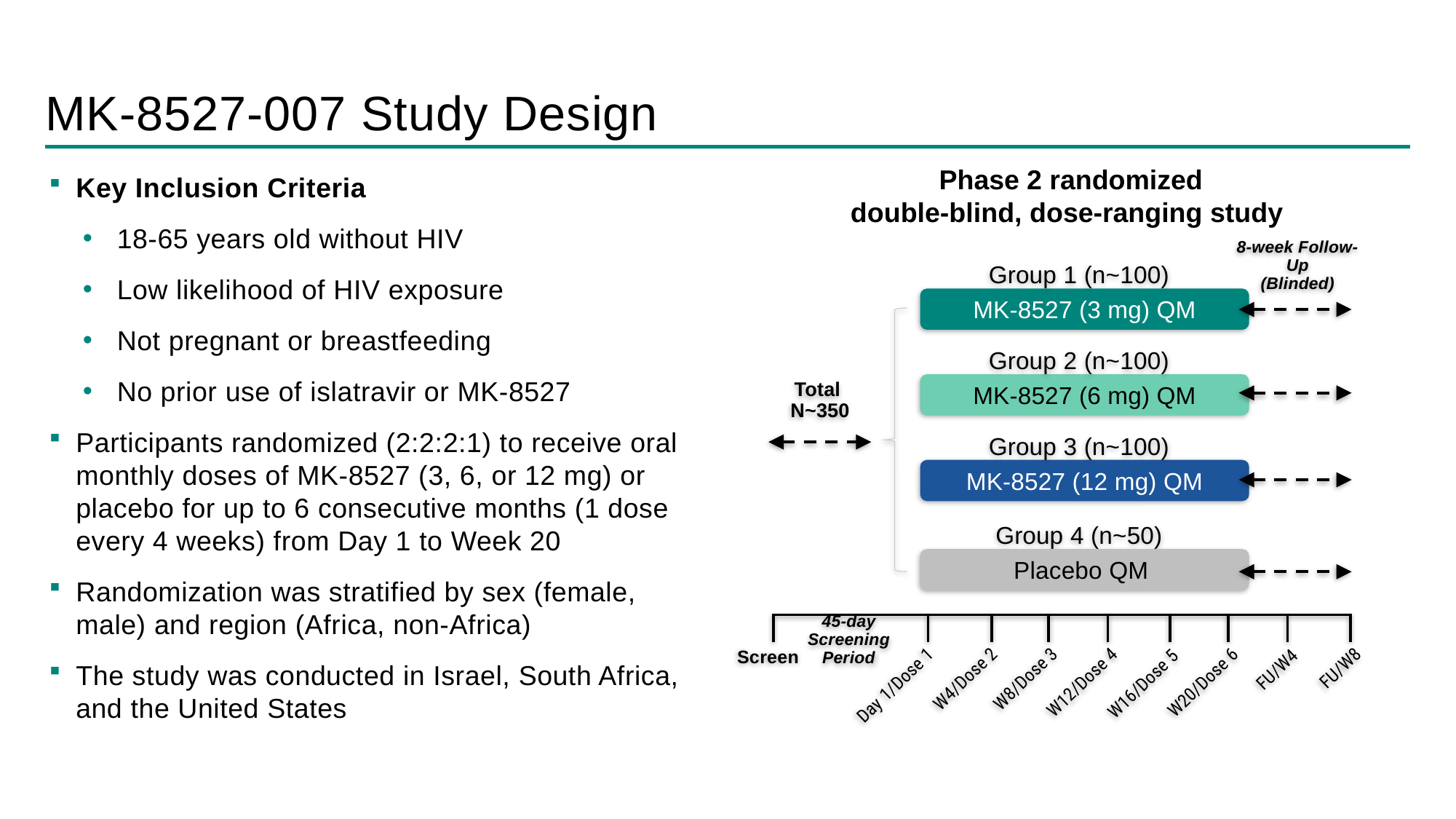

# MK-8527-007 Study Design
Phase 2 randomized
double-blind, dose-ranging study
Key Inclusion Criteria
18-65 years old without HIV
Low likelihood of HIV exposure
Not pregnant or breastfeeding
No prior use of islatravir or MK-8527
Participants randomized (2:2:2:1) to receive oral monthly doses of MK-8527 (3, 6, or 12 mg) or placebo for up to 6 consecutive months (1 dose every 4 weeks) from Day 1 to Week 20
Randomization was stratified by sex (female, male) and region (Africa, non-Africa)
The study was conducted in Israel, South Africa, and the United States
8-week Follow-Up
(Blinded)
Group 1 (n~100)
MK-8527 (3 mg) QM
MK-8527 (6 mg) QM
MK-8527 (12 mg) QM
Placebo QM

Group 2 (n~100)
Total
N~350
Group 3 (n~100)
Group 4 (n~50)
45-day Screening
Period
Screen
W4/Dose 2
W8/Dose 3
FU/W8
W12/Dose 4
Day 1/Dose 1
W20/Dose 6
FU/W4
W16/Dose 5